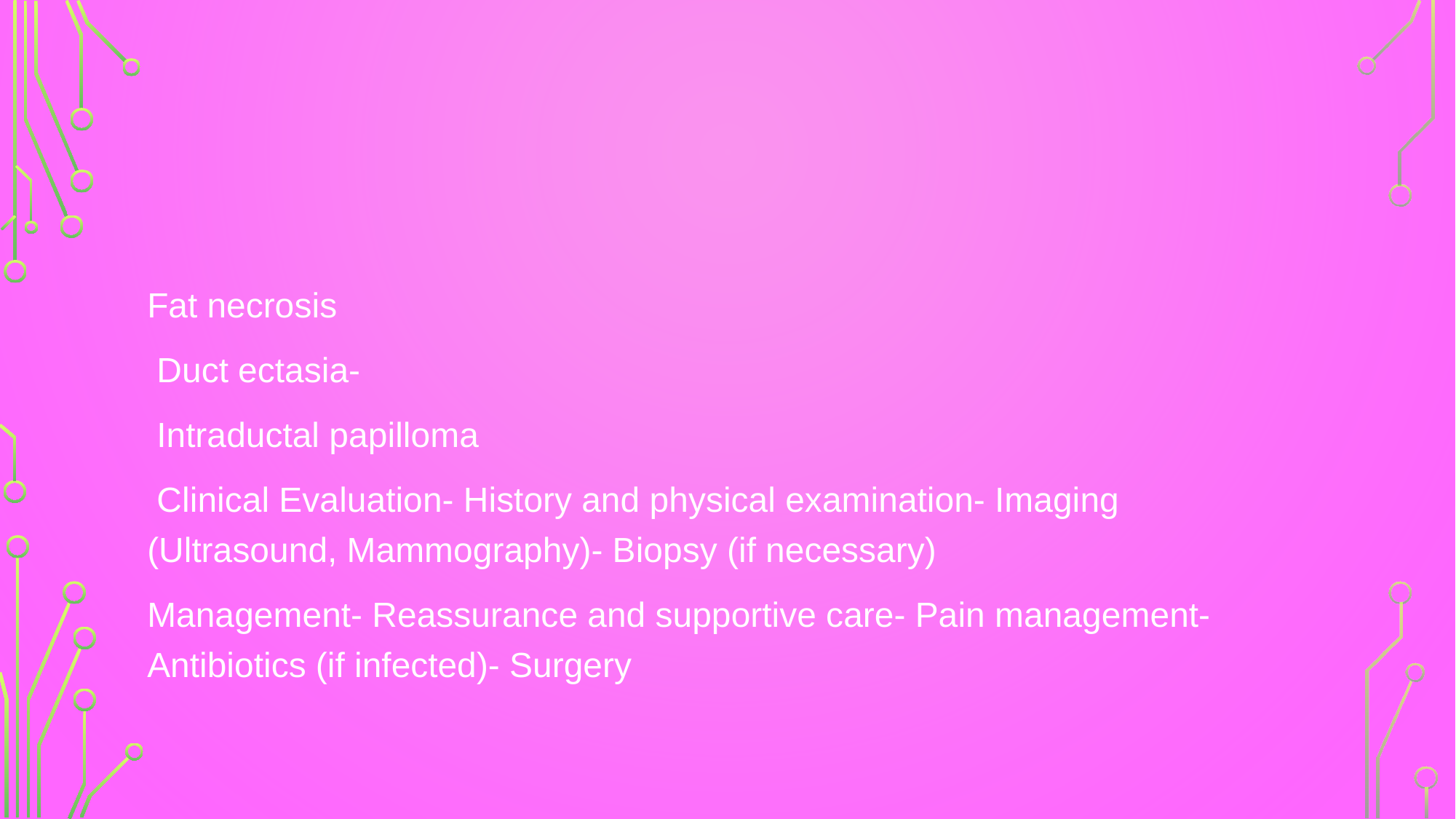

#
Fat necrosis
 Duct ectasia-
 Intraductal papilloma
 Clinical Evaluation- History and physical examination- Imaging (Ultrasound, Mammography)- Biopsy (if necessary)
Management- Reassurance and supportive care- Pain management- Antibiotics (if infected)- Surgery